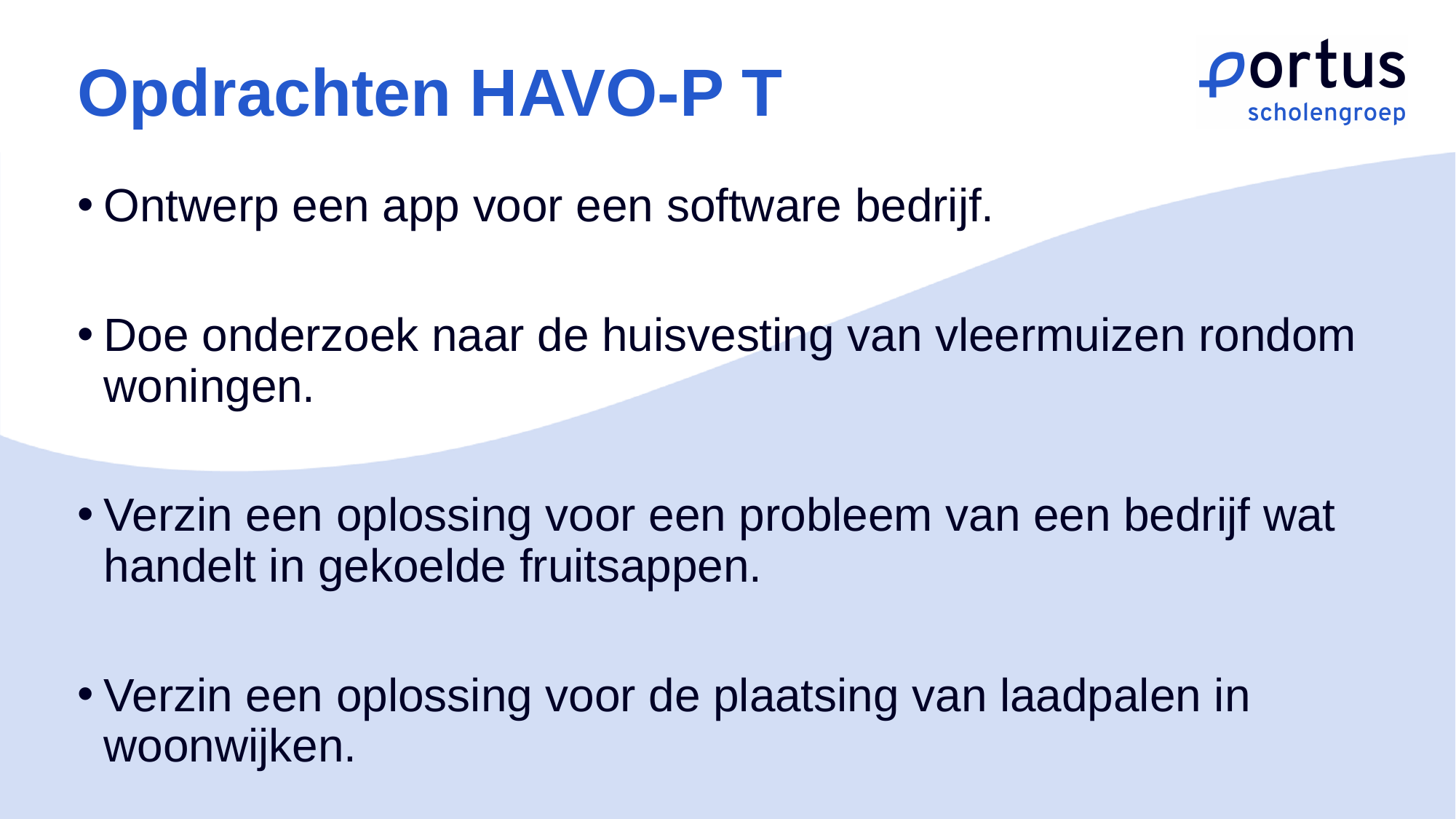

# Opdrachten HAVO-P T
Ontwerp een app voor een software bedrijf.

Doe onderzoek naar de huisvesting van vleermuizen rondom woningen.

Verzin een oplossing voor een probleem van een bedrijf wat handelt in gekoelde fruitsappen.

Verzin een oplossing voor de plaatsing van laadpalen in woonwijken.